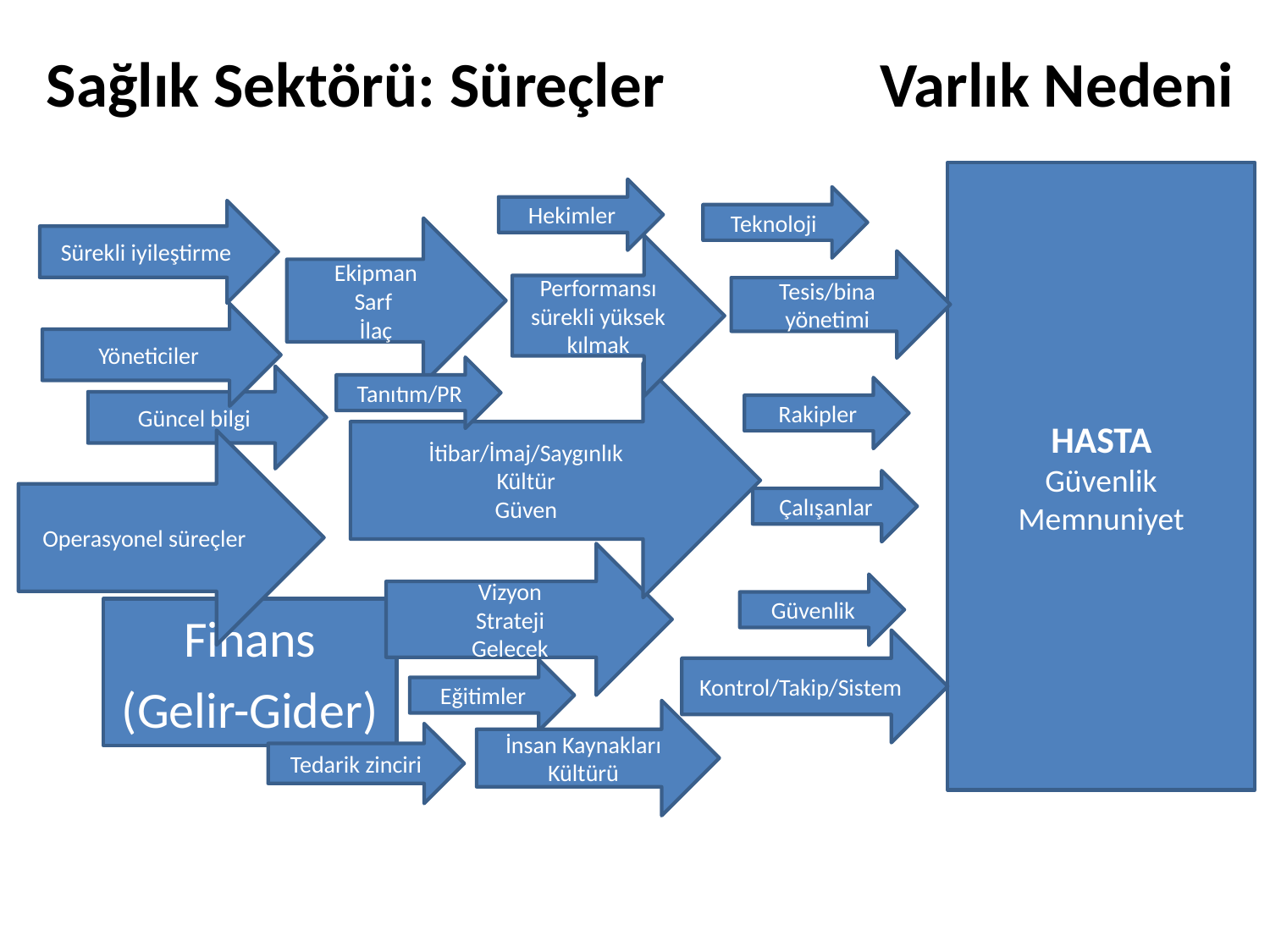

# Sağlık Sektörü: Süreçler               Varlık Nedeni
HASTA
Güvenlik
Memnuniyet
Hekimler
Teknoloji
Sürekli iyileştirme
Ekipman
Sarf
İlaç
Performansı sürekli yüksek kılmak
Tesis/bina yönetimi
Yöneticiler
Tanıtım/PR
İtibar/İmaj/Saygınlık
Kültür
Güven
Güncel bilgi
Rakipler
Operasyonel süreçler
Çalışanlar
Vizyon
Strateji
Gelecek
Güvenlik
Finans
(Gelir-Gider)
Kontrol/Takip/Sistem
Eğitimler
İnsan Kaynakları Kültürü
Tedarik zinciri